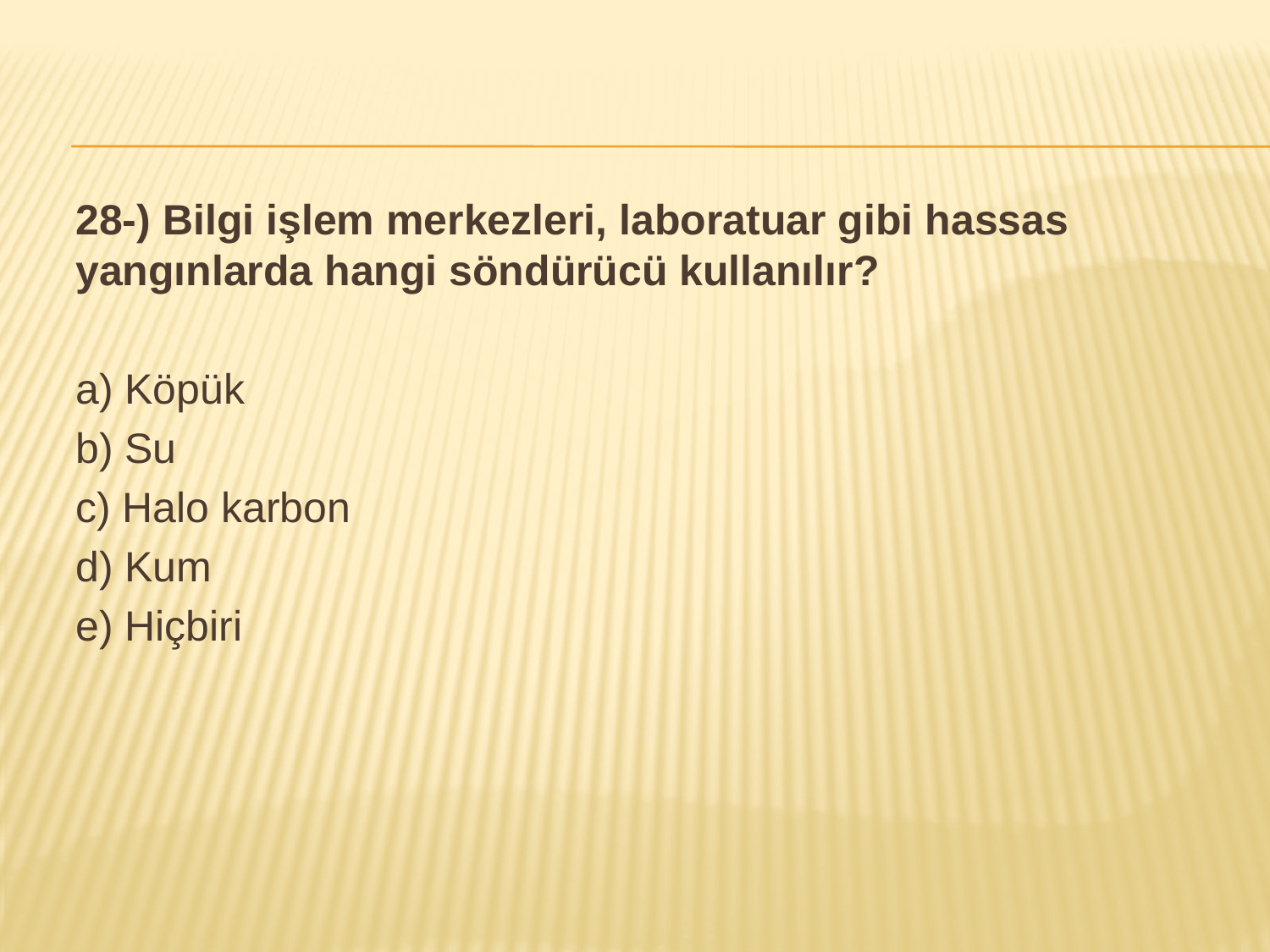

28-) Bilgi işlem merkezleri, laboratuar gibi hassas yangınlarda hangi söndürücü kullanılır?

a) Köpük
b) Su
c) Halo karbon
d) Kum
e) Hiçbiri